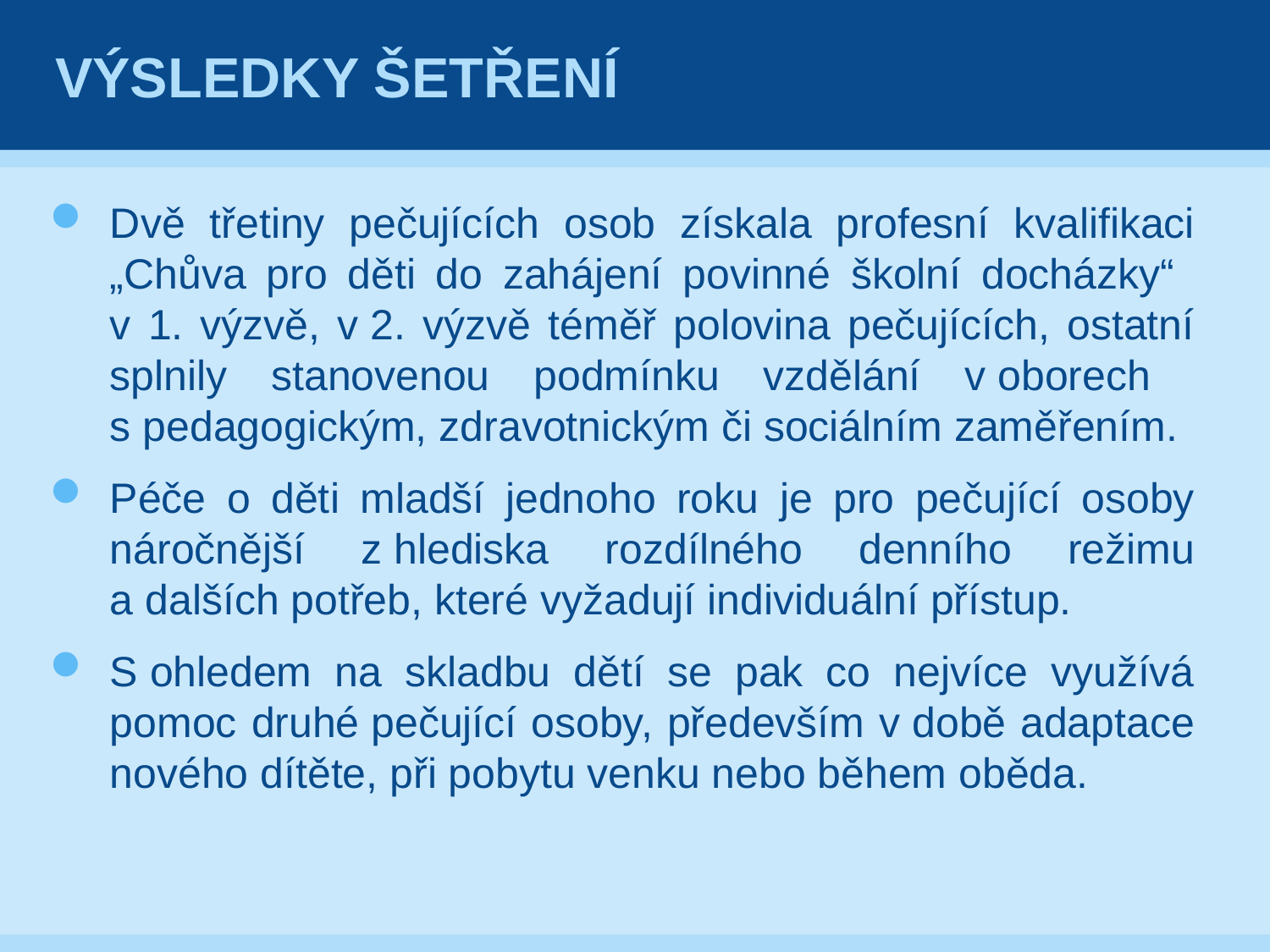

# Výsledky šetření
Dvě třetiny pečujících osob získala profesní kvalifikaci „Chůva pro děti do zahájení povinné školní docházky“
v 1. výzvě, v 2. výzvě téměř polovina pečujících, ostatní splnily stanovenou podmínku vzdělání v oborech
s pedagogickým, zdravotnickým či sociálním zaměřením.
Péče o děti mladší jednoho roku je pro pečující osoby náročnější z hlediska rozdílného denního režimu
a dalších potřeb, které vyžadují individuální přístup.
S ohledem na skladbu dětí se pak co nejvíce využívá pomoc druhé pečující osoby, především v době adaptace nového dítěte, při pobytu venku nebo během oběda.